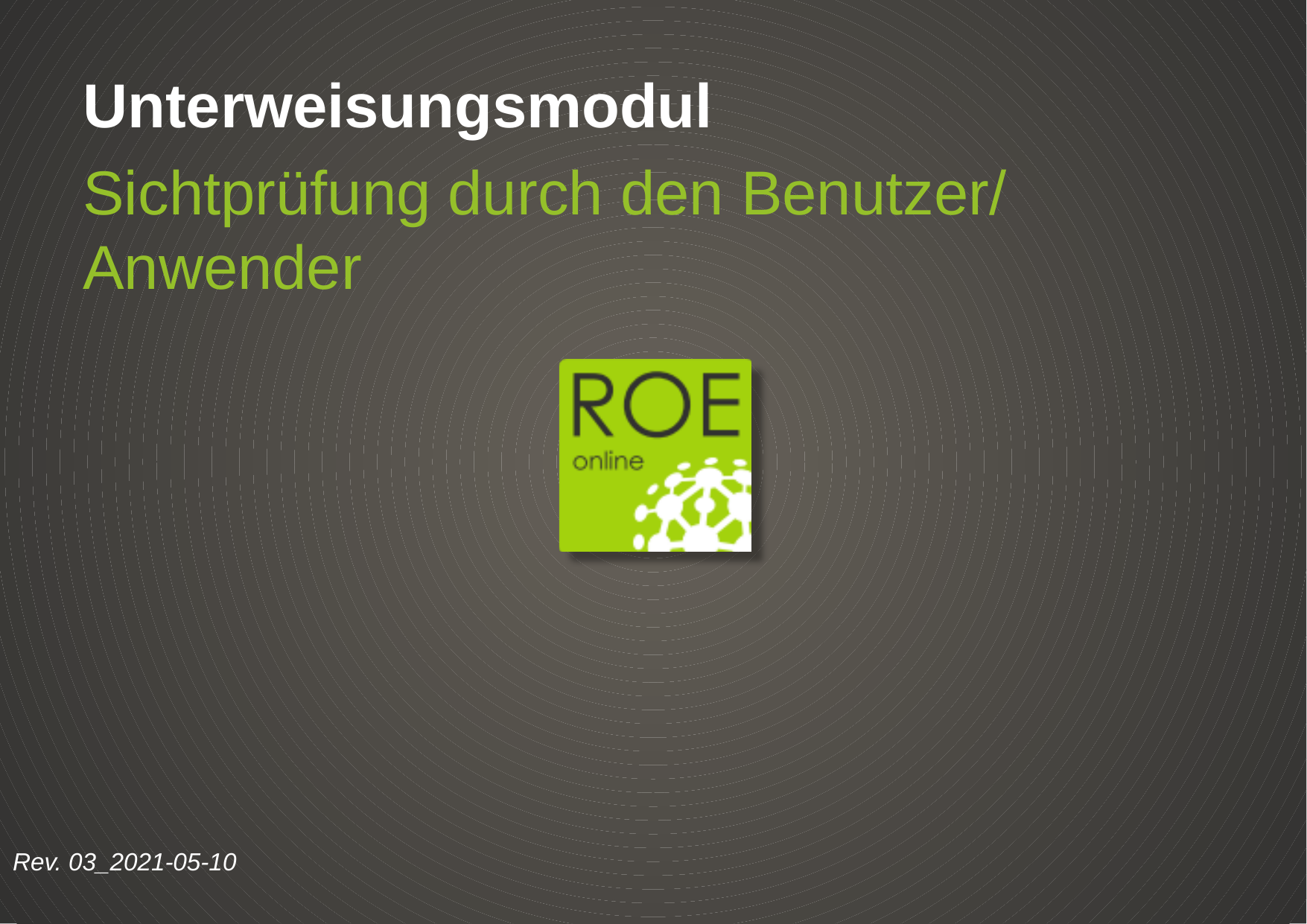

Unterweisungsmodul
Sichtprüfung durch den Benutzer/ Anwender
Rev. 03_2021-05-10